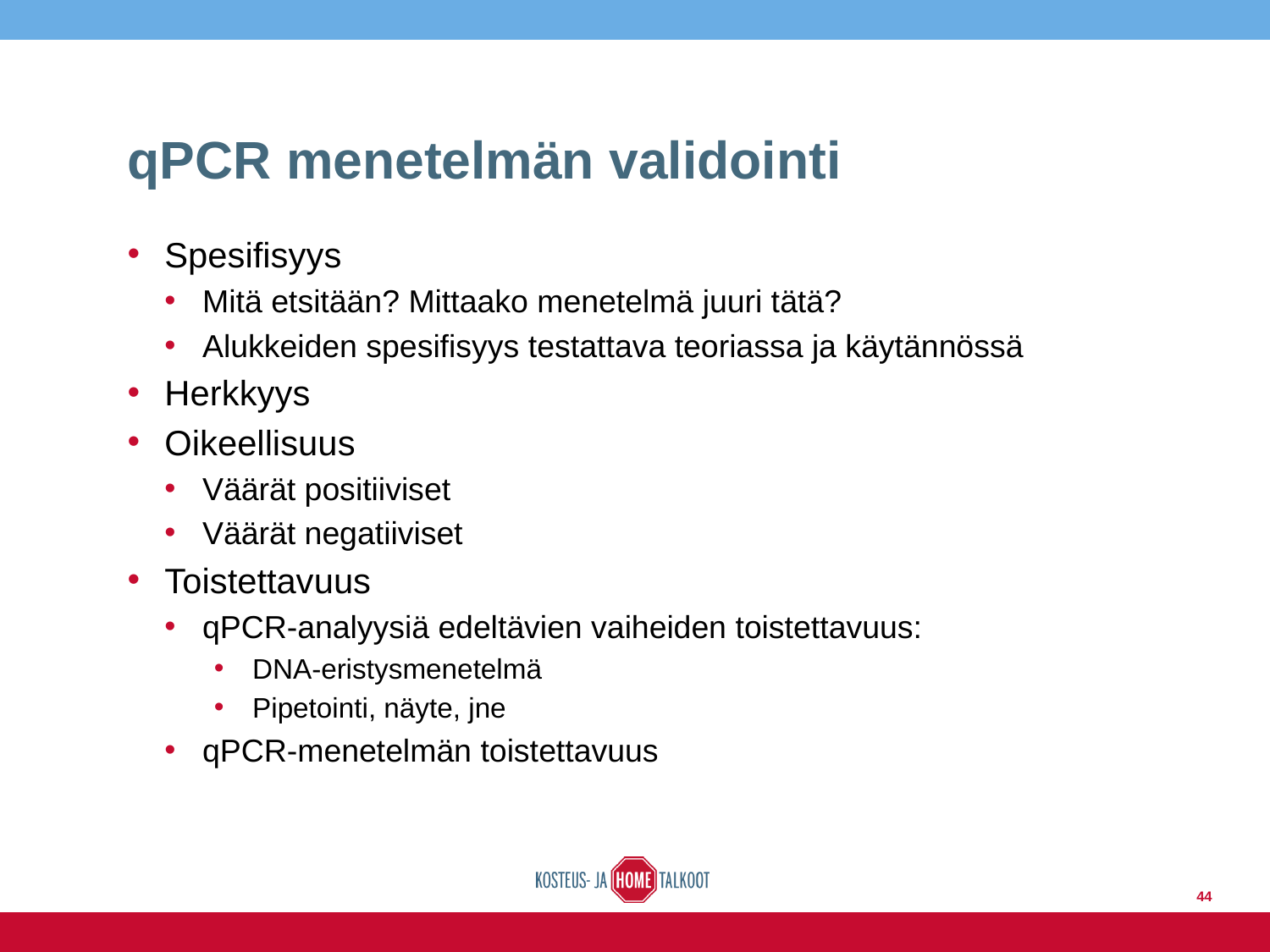

# qPCR menetelmän validointi
Spesifisyys
Mitä etsitään? Mittaako menetelmä juuri tätä?
Alukkeiden spesifisyys testattava teoriassa ja käytännössä
Herkkyys
Oikeellisuus
Väärät positiiviset
Väärät negatiiviset
Toistettavuus
qPCR-analyysiä edeltävien vaiheiden toistettavuus:
DNA-eristysmenetelmä
Pipetointi, näyte, jne
qPCR-menetelmän toistettavuus

44